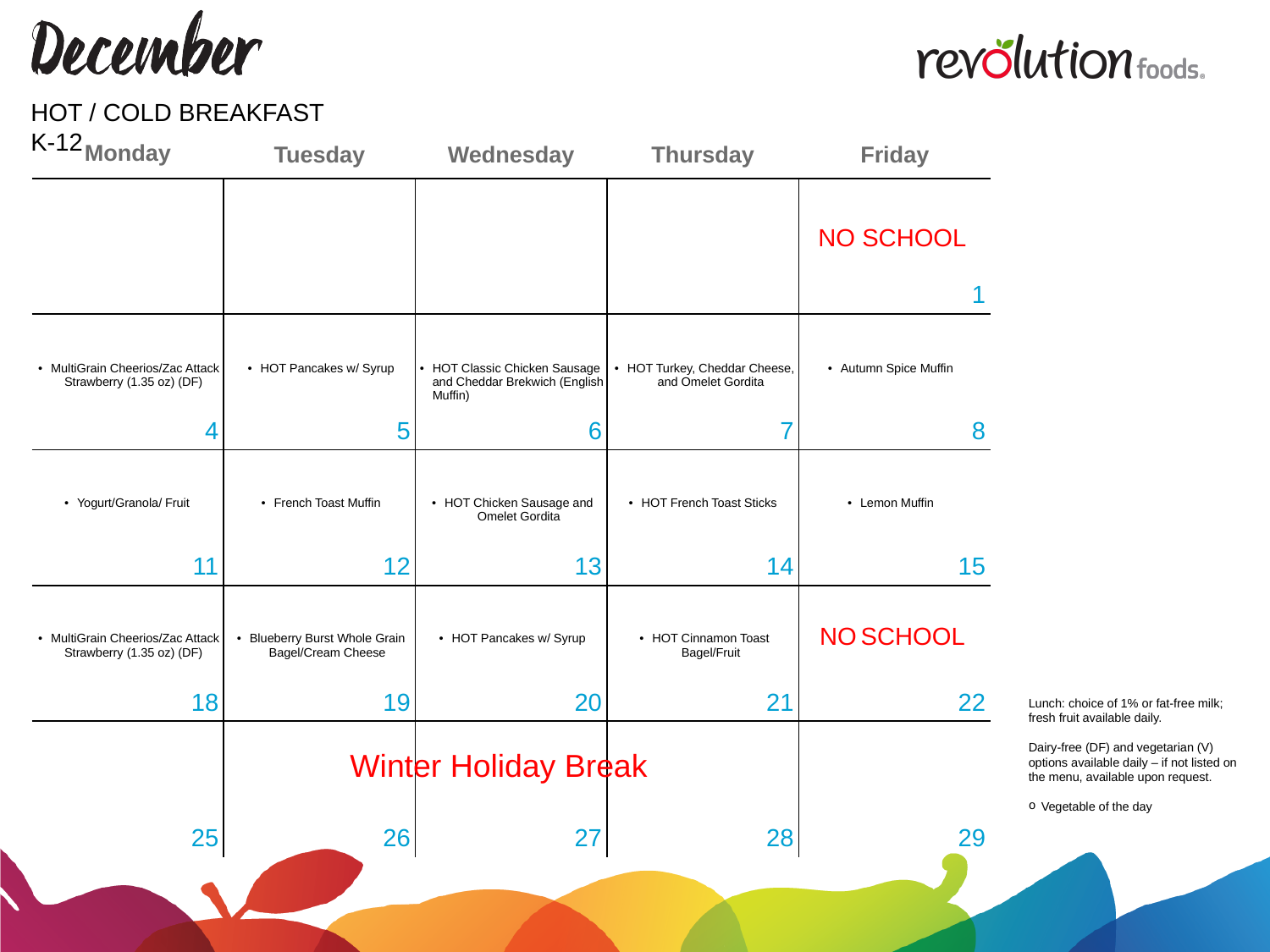

HOT / COLD BREAKFAST
K-12
|  |  |  |  | NO SCHOOL |
| --- | --- | --- | --- | --- |
| MultiGrain Cheerios/Zac Attack Strawberry (1.35 oz) (DF) | HOT Pancakes w/ Syrup | HOT Classic Chicken Sausage and Cheddar Brekwich (English Muffin) | HOT Turkey, Cheddar Cheese, and Omelet Gordita | Autumn Spice Muffin |
| Yogurt/Granola/ Fruit | French Toast Muffin | HOT Chicken Sausage and Omelet Gordita | HOT French Toast Sticks | Lemon Muffin |
| MultiGrain Cheerios/Zac Attack Strawberry (1.35 oz) (DF) | Blueberry Burst Whole Grain Bagel/Cream Cheese | HOT Pancakes w/ Syrup | HOT Cinnamon Toast Bagel/Fruit | NO SCHOOL |
|  |  |  |  |  |

Lunch: choice of 1% or fat-free milk; fresh fruit available daily.

Dairy-free (DF) and vegetarian (V) options available daily – if not listed on the menu, available upon request.

Vegetable of the day
Winter Holiday Break